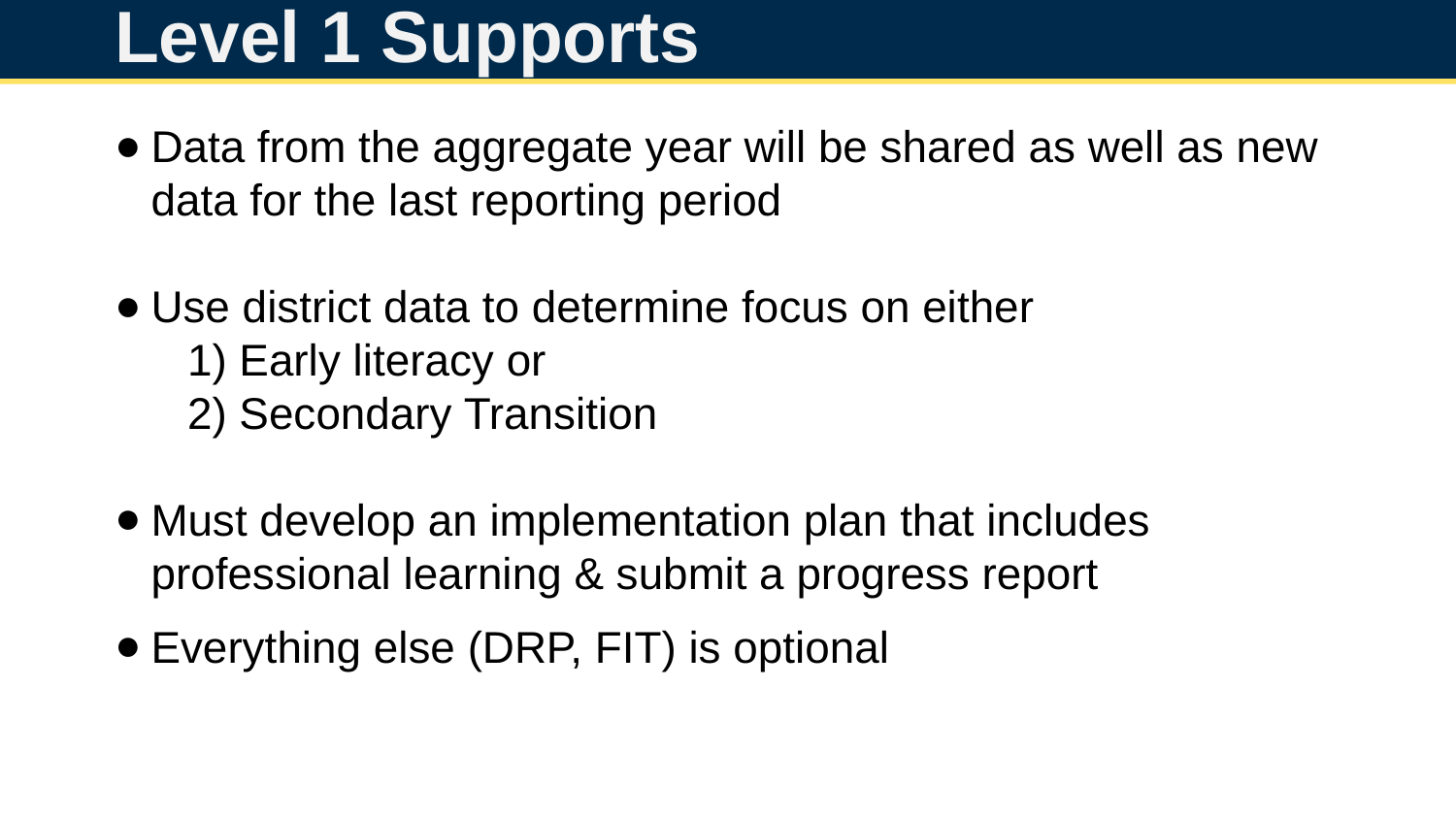

# Level 1 Supports
Data from the aggregate year will be shared as well as new data for the last reporting period

Use district data to determine focus on either
1) Early literacy or
2) Secondary Transition

Must develop an implementation plan that includes professional learning & submit a progress report
Everything else (DRP, FIT) is optional